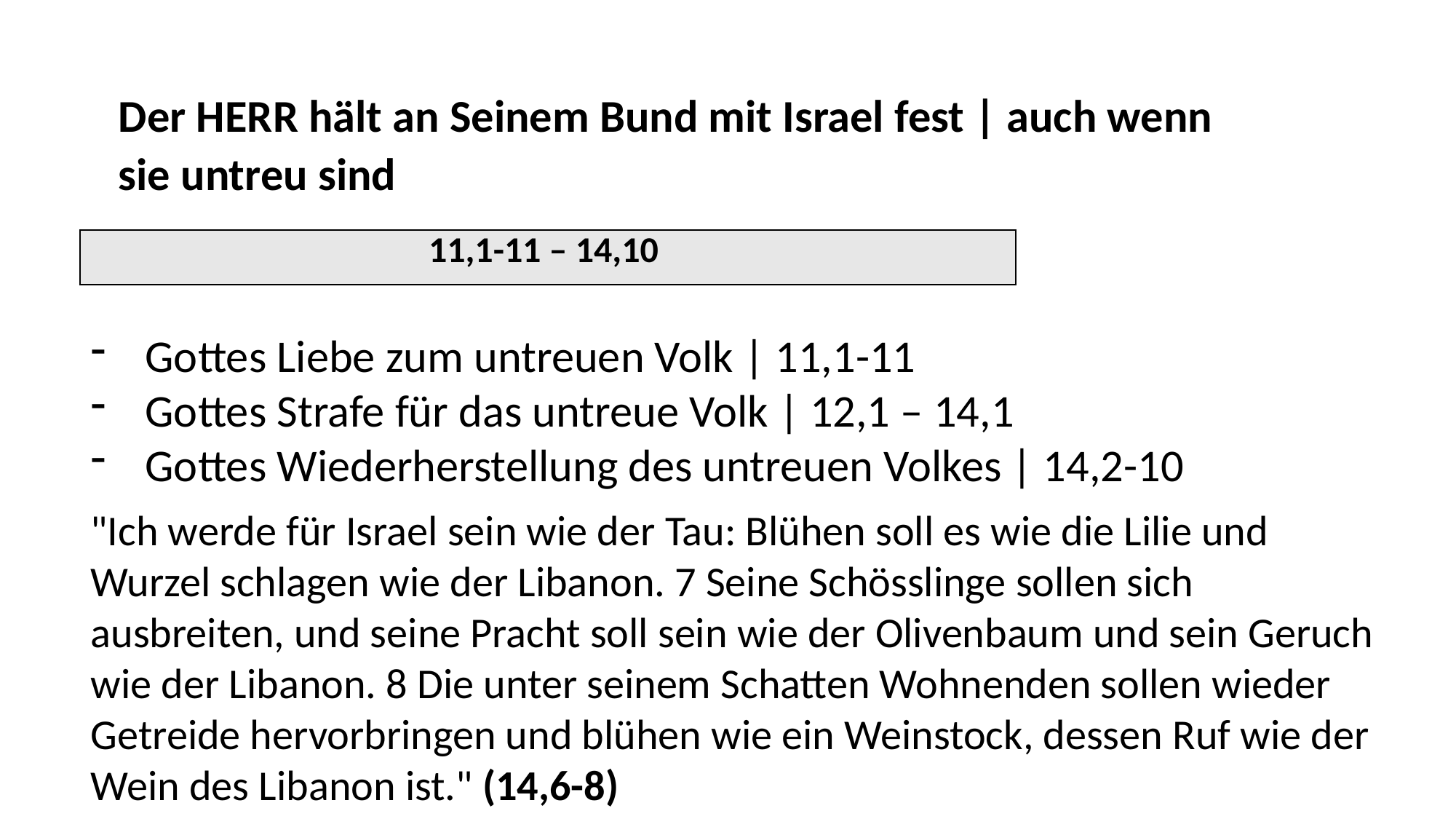

Der HERR hält an Seinem Bund mit Israel fest | auch wenn sie untreu sind
| 11,1-11 – 14,10 |
| --- |
Gottes Liebe zum untreuen Volk | 11,1-11
Gottes Strafe für das untreue Volk | 12,1 – 14,1
Gottes Wiederherstellung des untreuen Volkes | 14,2-10
"Ich werde für Israel sein wie der Tau: Blühen soll es wie die Lilie und Wurzel schlagen wie der Libanon. 7 Seine Schösslinge sollen sich ausbreiten, und seine Pracht soll sein wie der Olivenbaum und sein Geruch wie der Libanon. 8 Die unter seinem Schatten Wohnenden sollen wieder Getreide hervorbringen und blühen wie ein Weinstock, dessen Ruf wie der Wein des Libanon ist." (14,6-8)